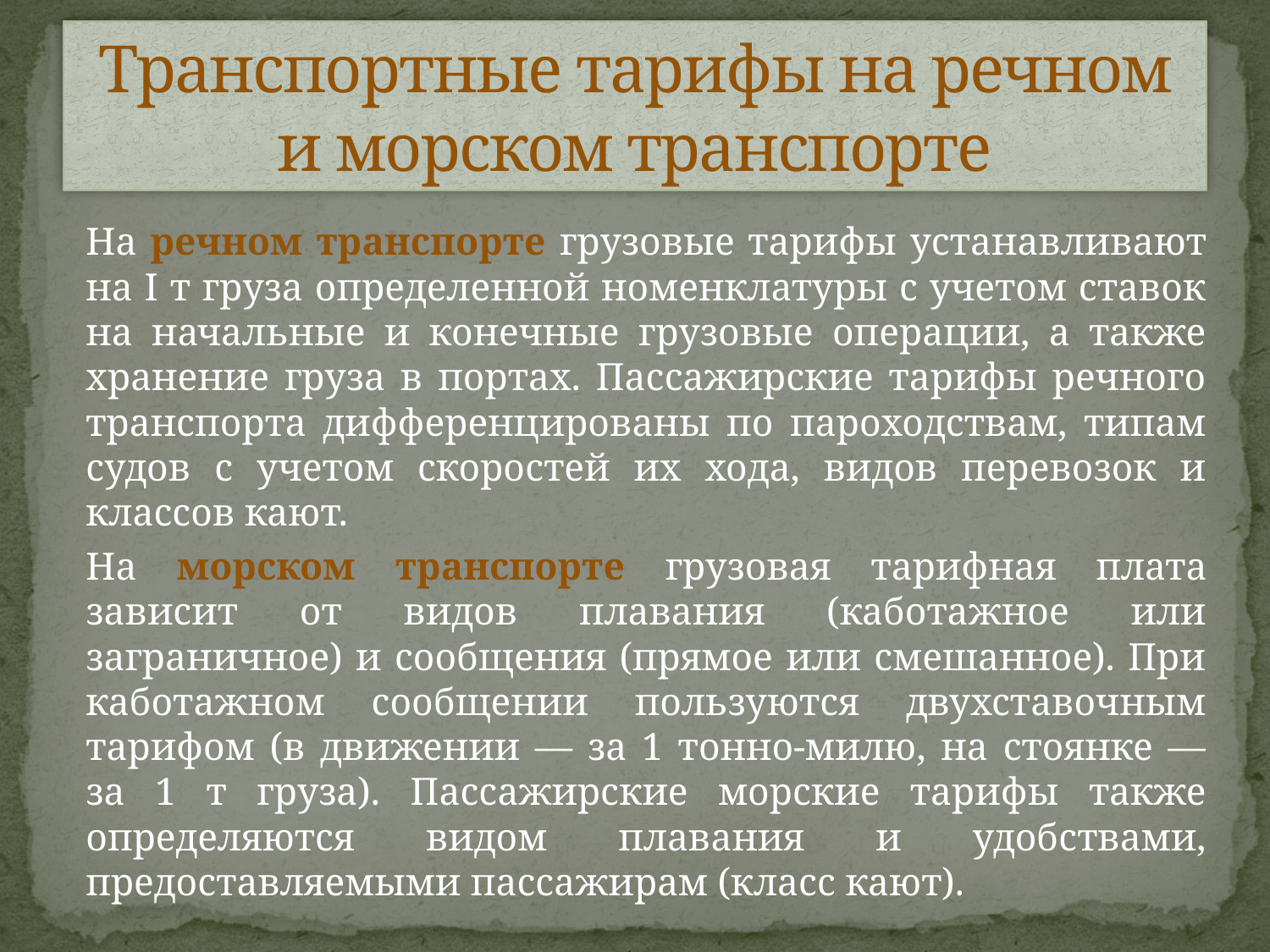

# Транспортные тарифы на речном и морском транспорте
		На речном транспорте грузовые тарифы устанавливают на I т груза определенной номенклатуры с учетом ставок на начальные и конечные грузовые операции, а также хранение груза в портах. Пассажирские тарифы речного транспорта дифференцированы по пароходствам, типам судов с учетом скоростей их хода, видов перевозок и классов кают.
		На морском транспорте грузовая тарифная плата зависит от видов плавания (каботажное или заграничное) и сообщения (прямое или смешанное). При каботажном сообщении пользуются двухставочным тарифом (в движении — за 1 тонно-милю, на стоянке — за 1 т груза). Пассажирские морские тарифы также определяются видом плавания и удобствами, предоставляемыми пассажирам (класс кают).